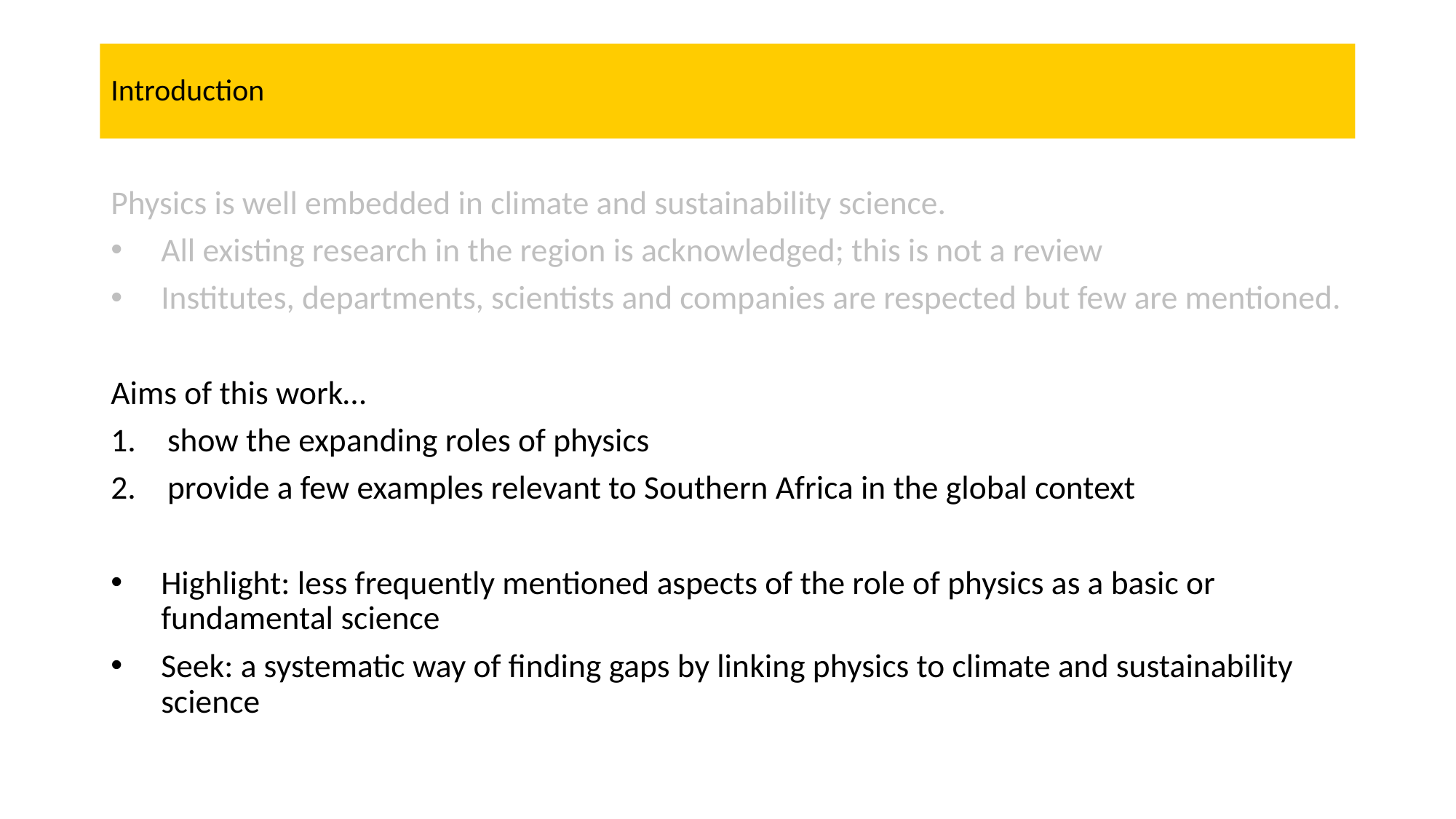

# Introduction
Physics is well embedded in climate and sustainability science.
All existing research in the region is acknowledged; this is not a review
Institutes, departments, scientists and companies are respected but few are mentioned.

Aims of this work…
show the expanding roles of physics
provide a few examples relevant to Southern Africa in the global context

Highlight: less frequently mentioned aspects of the role of physics as a basic or fundamental science
Seek: a systematic way of finding gaps by linking physics to climate and sustainability science